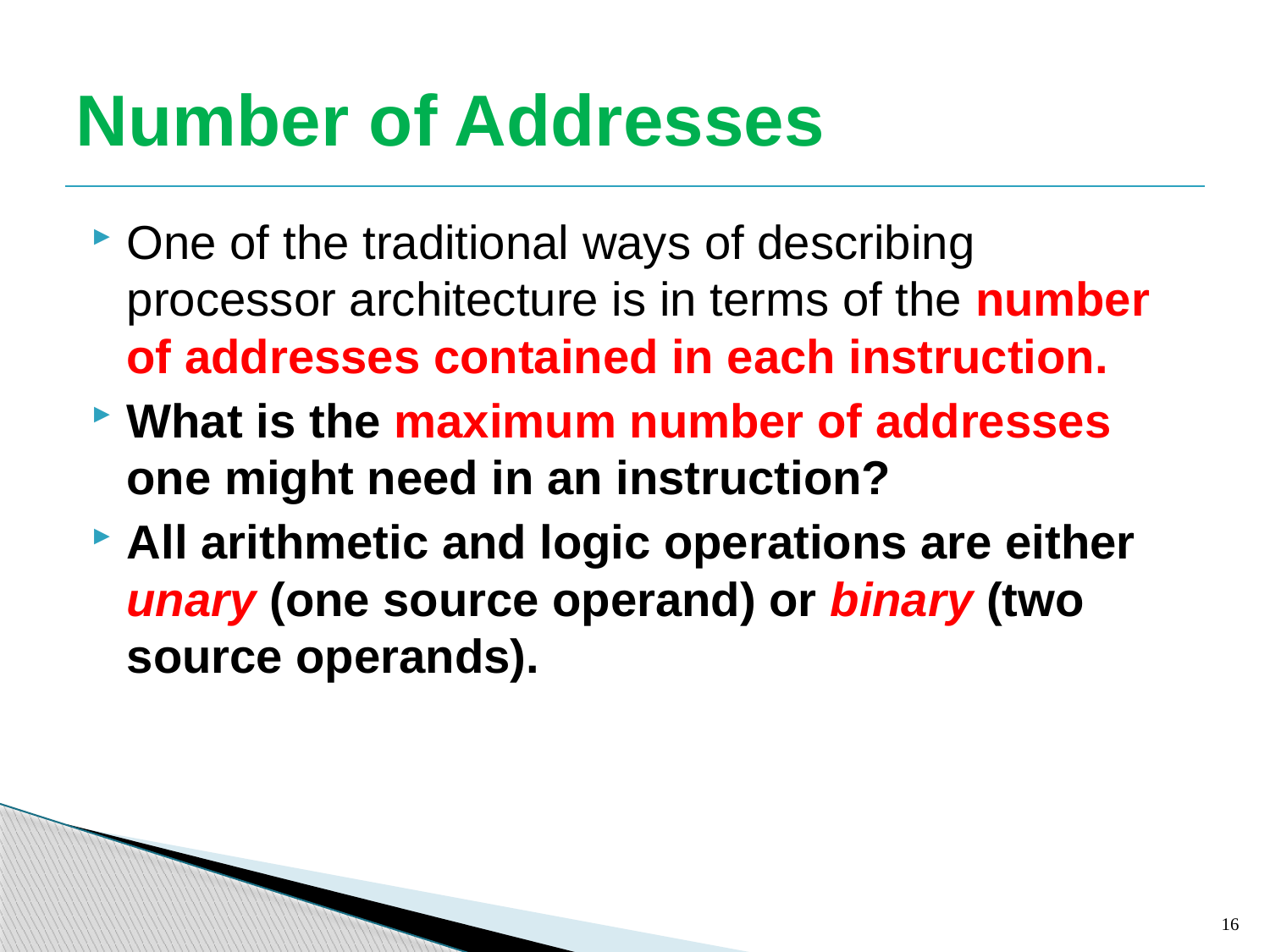

# Number of Addresses
One of the traditional ways of describing processor architecture is in terms of the number of addresses contained in each instruction.
What is the maximum number of addresses one might need in an instruction?
All arithmetic and logic operations are either unary (one source operand) or binary (two source operands).

16